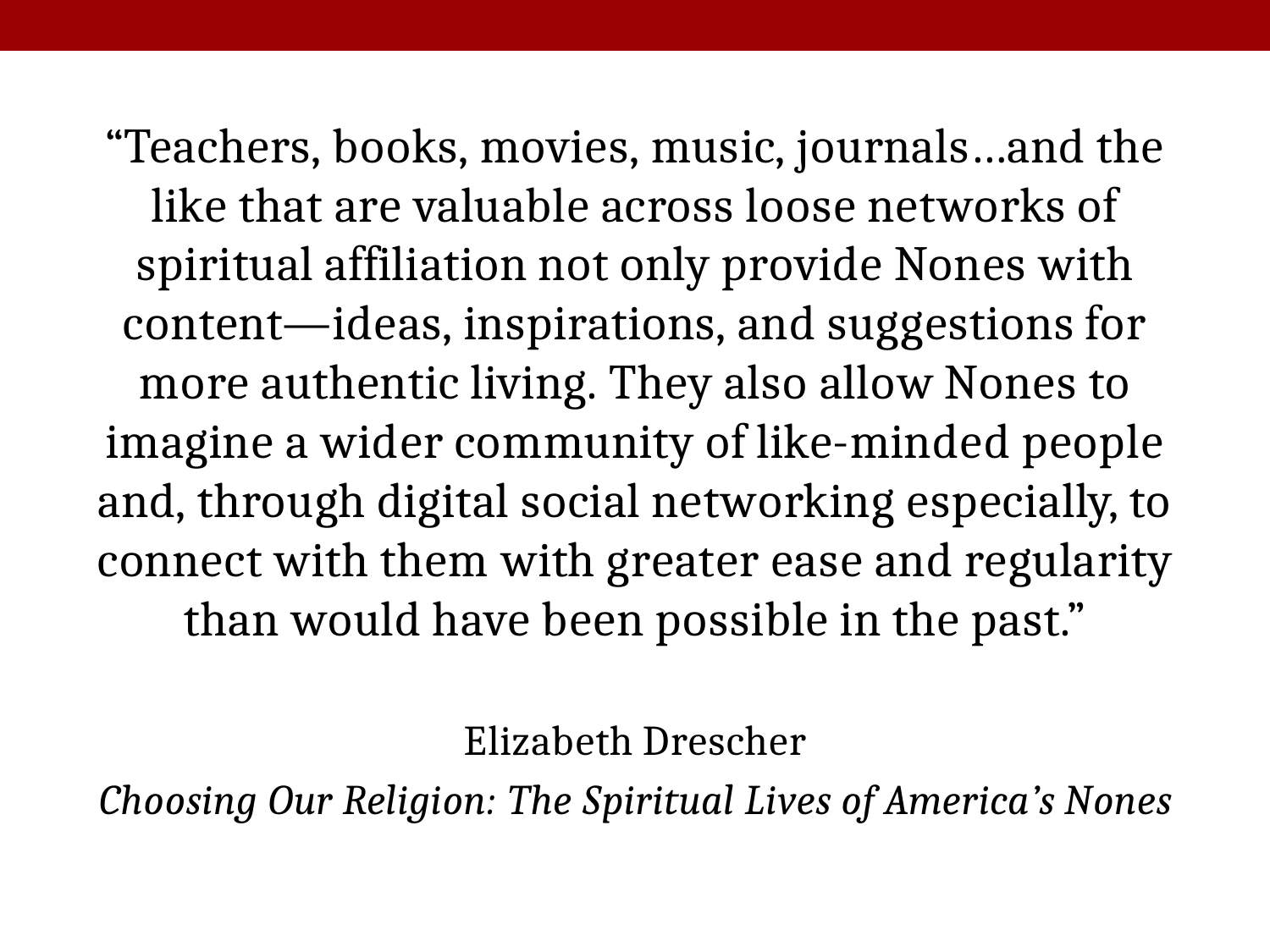

“Teachers, books, movies, music, journals…and the like that are valuable across loose networks of spiritual affiliation not only provide Nones with content—ideas, inspirations, and suggestions for more authentic living. They also allow Nones to imagine a wider community of like-minded people and, through digital social networking especially, to connect with them with greater ease and regularity than would have been possible in the past.”

Elizabeth Drescher
Choosing Our Religion: The Spiritual Lives of America’s Nones